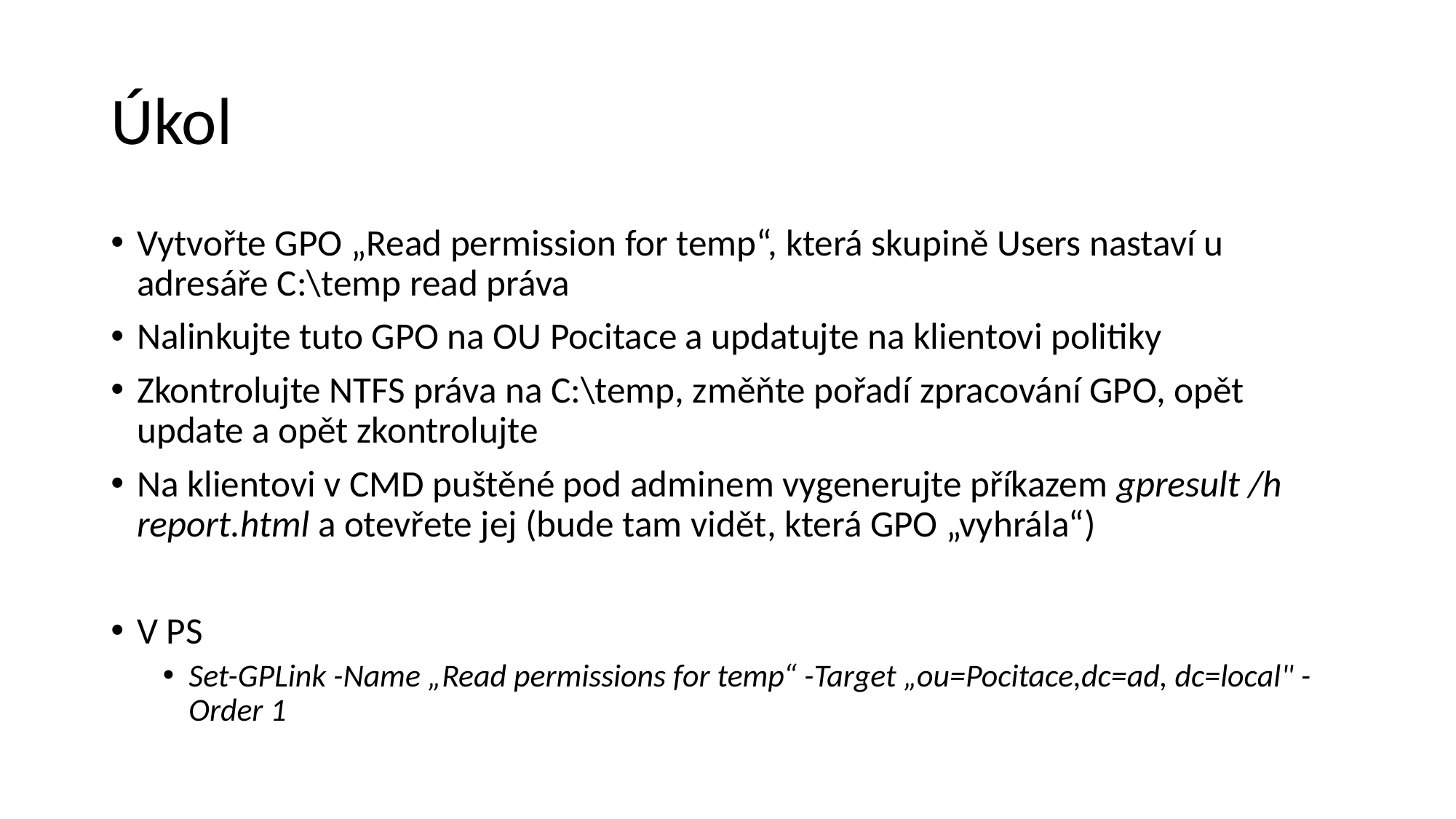

# Úkol
Vytvořte GPO „Read permission for temp“, která skupině Users nastaví u adresáře C:\temp read práva
Nalinkujte tuto GPO na OU Pocitace a updatujte na klientovi politiky
Zkontrolujte NTFS práva na C:\temp, změňte pořadí zpracování GPO, opět update a opět zkontrolujte
Na klientovi v CMD puštěné pod adminem vygenerujte příkazem gpresult /h report.html a otevřete jej (bude tam vidět, která GPO „vyhrála“)

V PS
Set-GPLink -Name „Read permissions for temp“ -Target „ou=Pocitace,dc=ad, dc=local" -Order 1